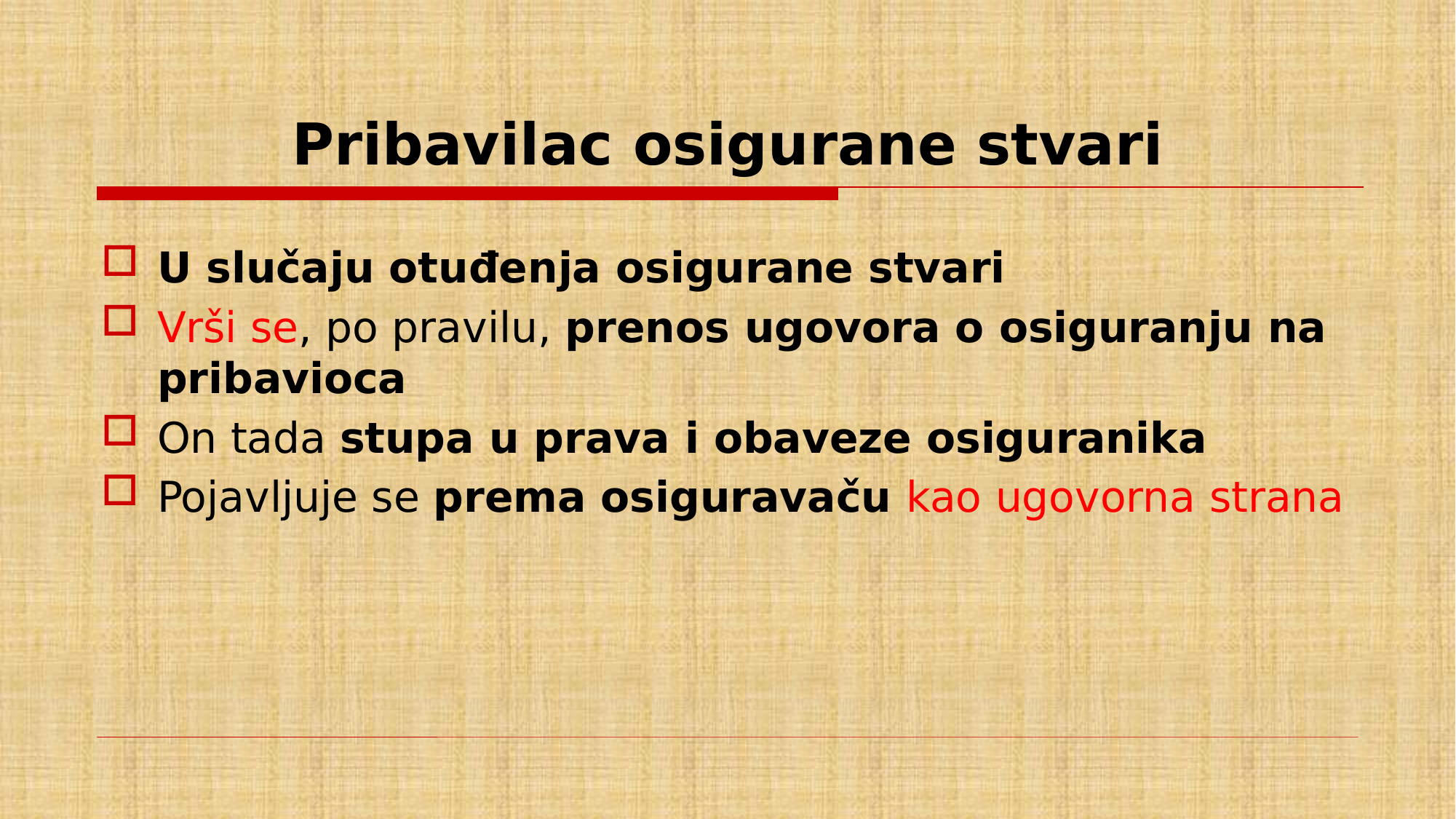

# Pribavilac osigurane stvari
U slučaju otuđenja osigurane stvari
Vrši se, po pravilu, prenos ugovora o osiguranju na pribavioca
On tada stupa u prava i obaveze osiguranika
Pojavljuje se prema osiguravaču kao ugovorna strana